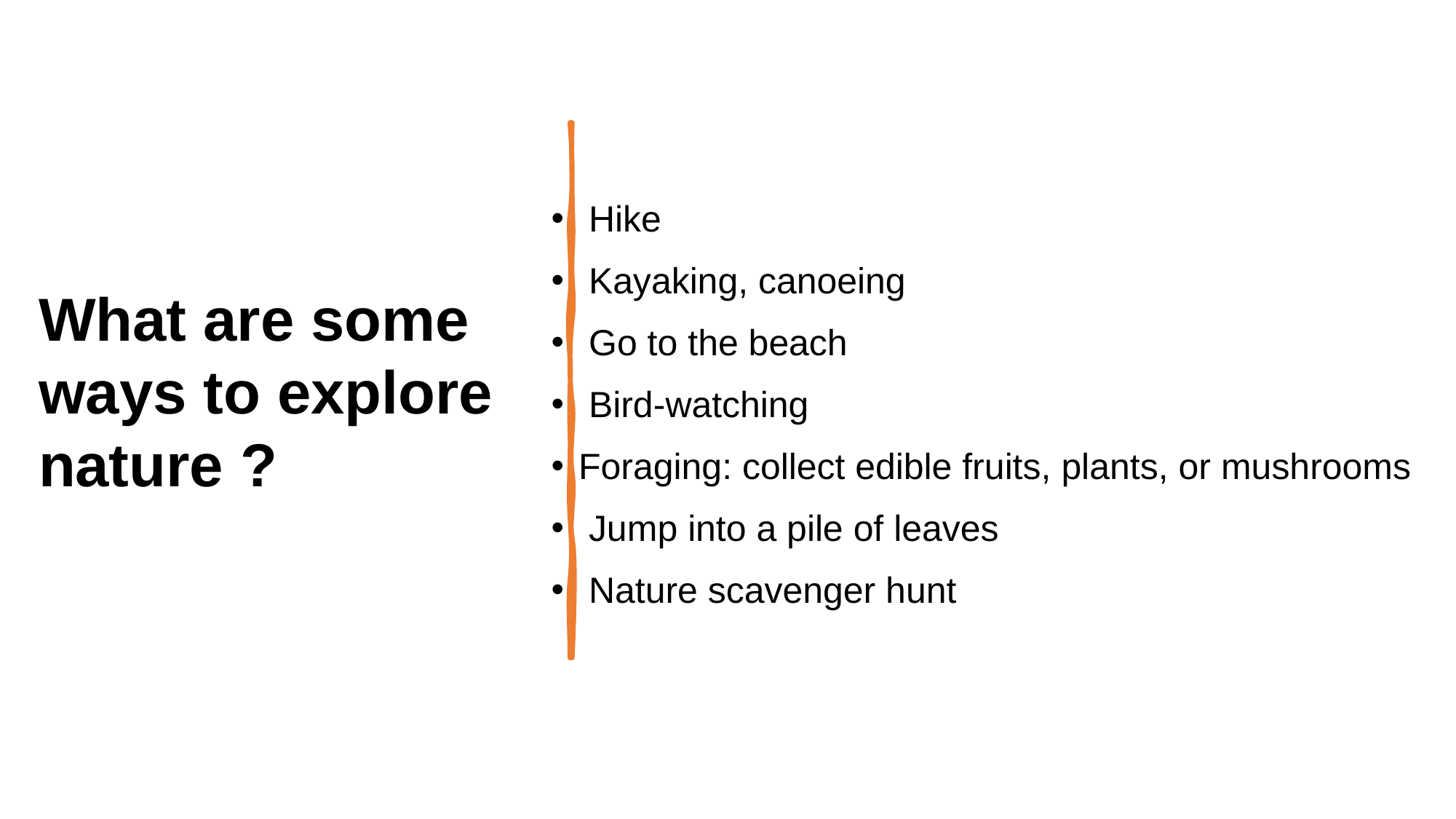

Hike
 Kayaking, canoeing
 Go to the beach
 Bird-watching
Foraging: collect edible fruits, plants, or mushrooms
 Jump into a pile of leaves
 Nature scavenger hunt
# What are some ways to explore nature ?